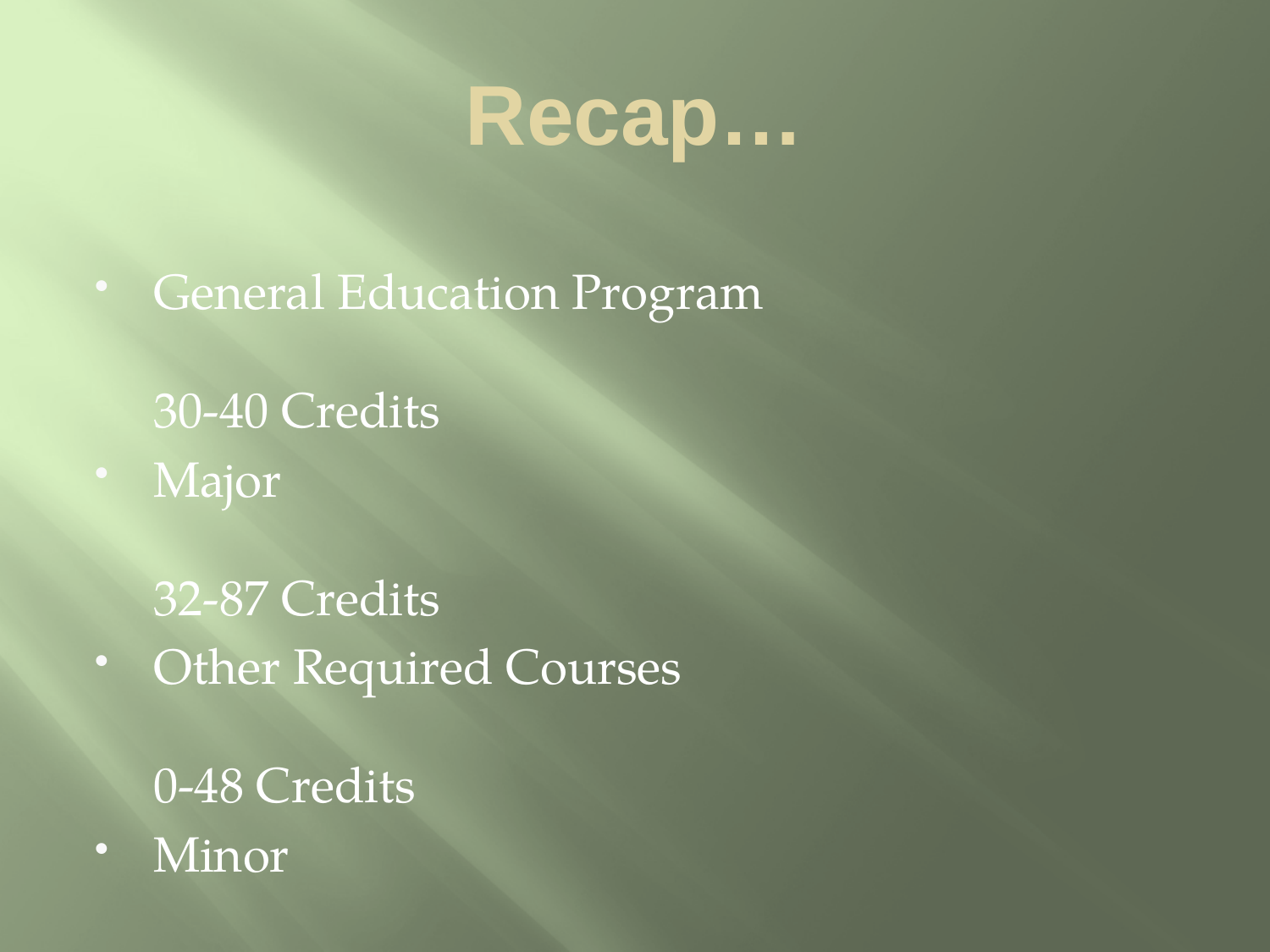

# Recap…
General Education Program	30-40 Credits
Major	32-87 Credits
Other Required Courses	0-48 Credits
Minor	20-30 Credits
General Electives	0-48 Credits
Baccalaureate	120-150 Credits
Associate	60-89 Credits